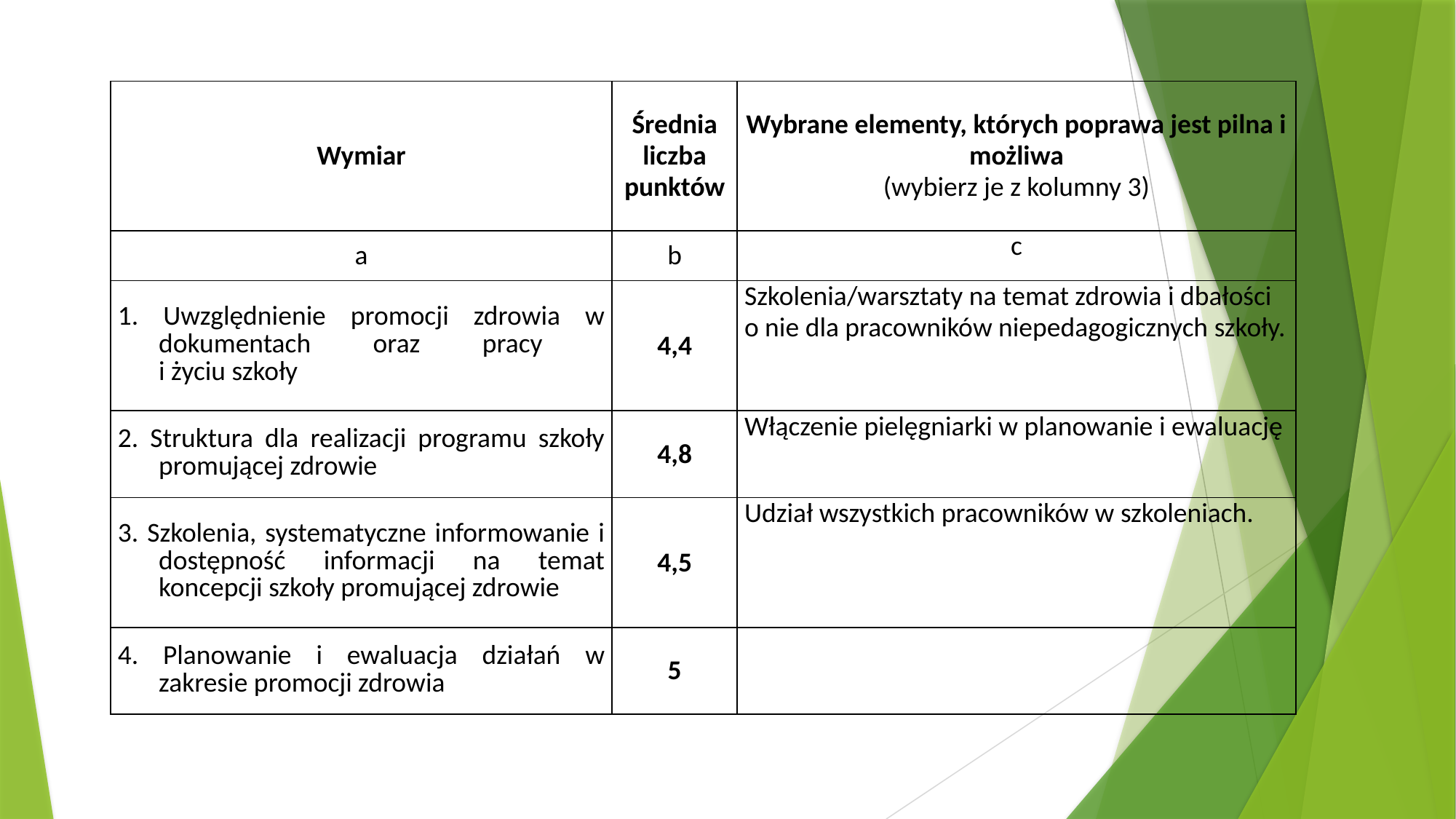

| Wymiar | Średnia liczba punktów | Wybrane elementy, których poprawa jest pilna i możliwa (wybierz je z kolumny 3) |
| --- | --- | --- |
| a | b | c |
| 1. Uwzględnienie promocji zdrowia w dokumentach oraz pracy i życiu szkoły | 4,4 | Szkolenia/warsztaty na temat zdrowia i dbałości o nie dla pracowników niepedagogicznych szkoły. |
| 2. Struktura dla realizacji programu szkoły promującej zdrowie | 4,8 | Włączenie pielęgniarki w planowanie i ewaluację |
| 3. Szkolenia, systematyczne informowanie i dostępność informacji na temat koncepcji szkoły promującej zdrowie | 4,5 | Udział wszystkich pracowników w szkoleniach. |
| 4. Planowanie i ewaluacja działań w zakresie promocji zdrowia | 5 |  |